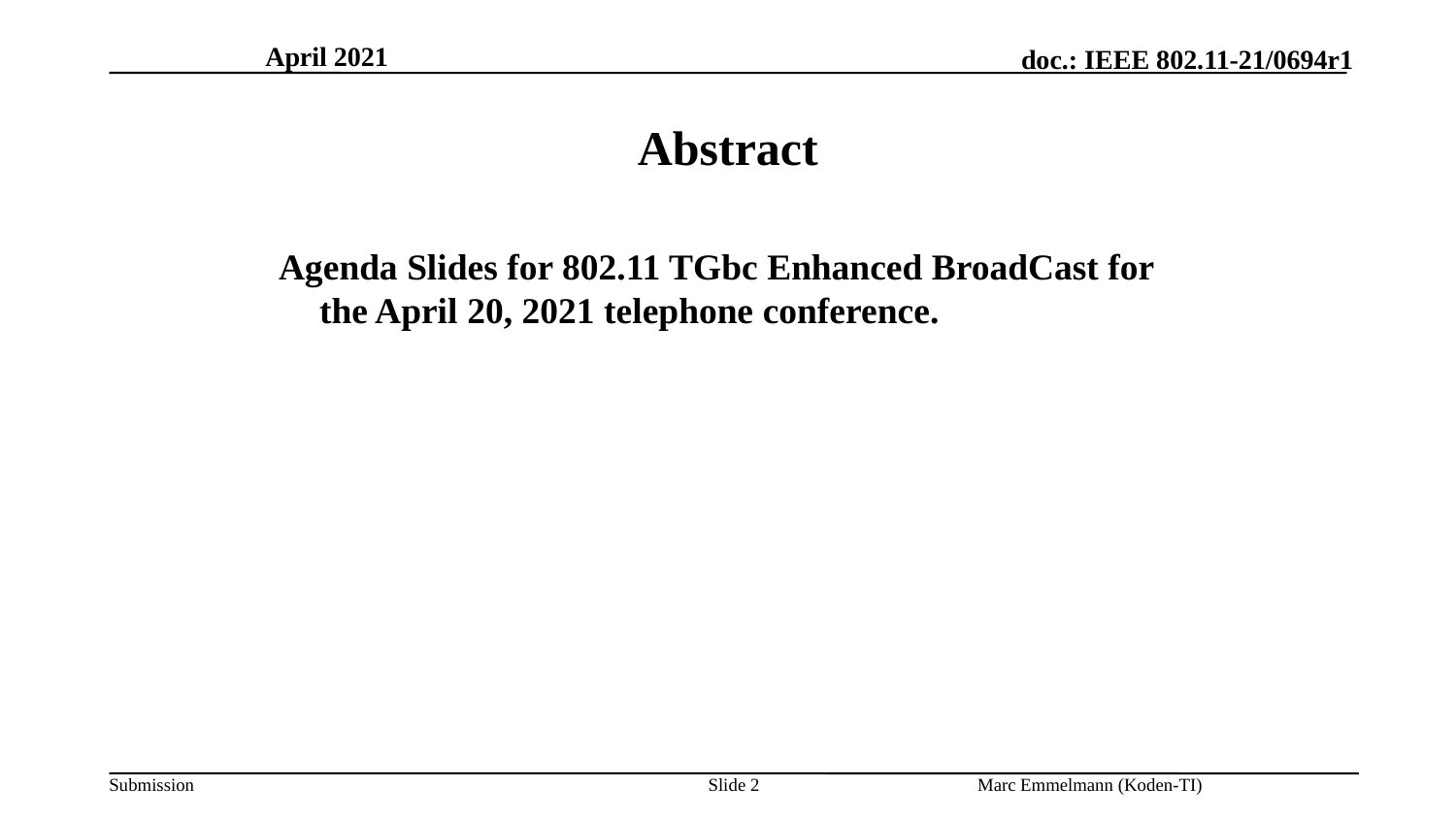

April 2021
# Abstract
Agenda Slides for 802.11 TGbc Enhanced BroadCast for the April 20, 2021 telephone conference.
Slide 2
Marc Emmelmann (Koden-TI)